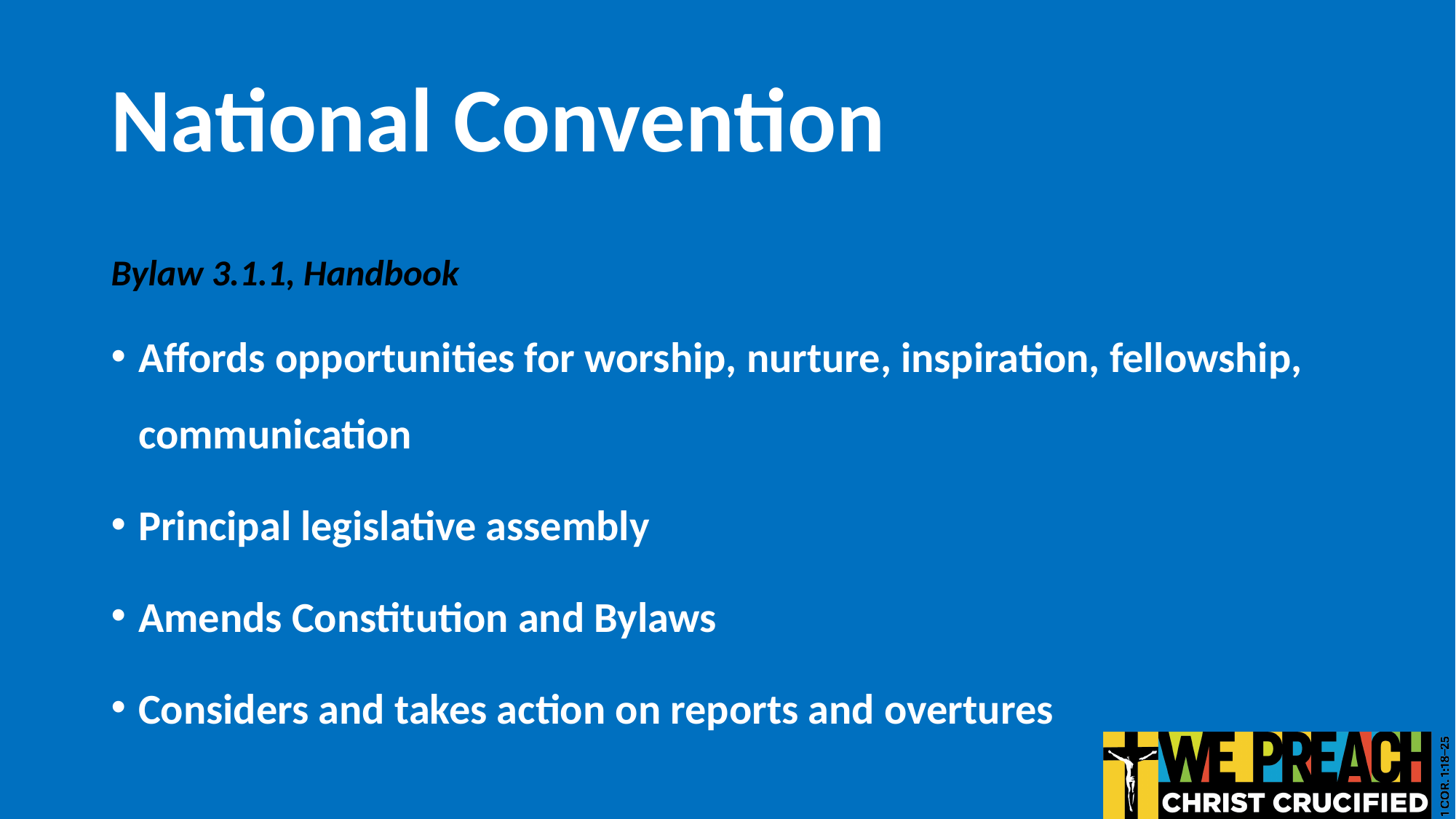

# National Convention
Bylaw 3.1.1, Handbook
Affords opportunities for worship, nurture, inspiration, fellowship, communication
Principal legislative assembly
Amends Constitution and Bylaws
Considers and takes action on reports and overtures